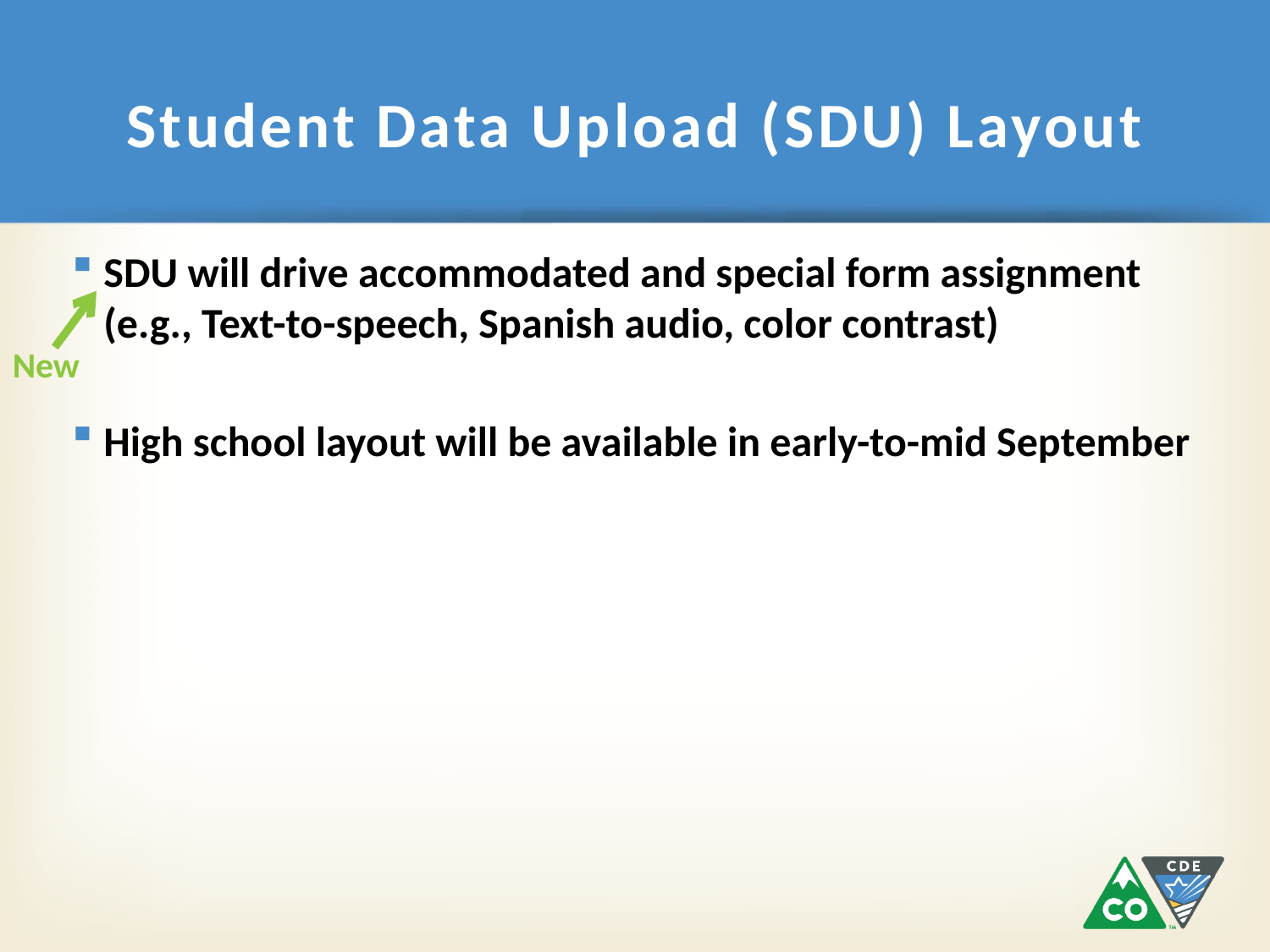

# Student Data Upload (SDU) Layout
SDU will drive accommodated and special form assignment (e.g., Text-to-speech, Spanish audio, color contrast)

High school layout will be available in early-to-mid September

New